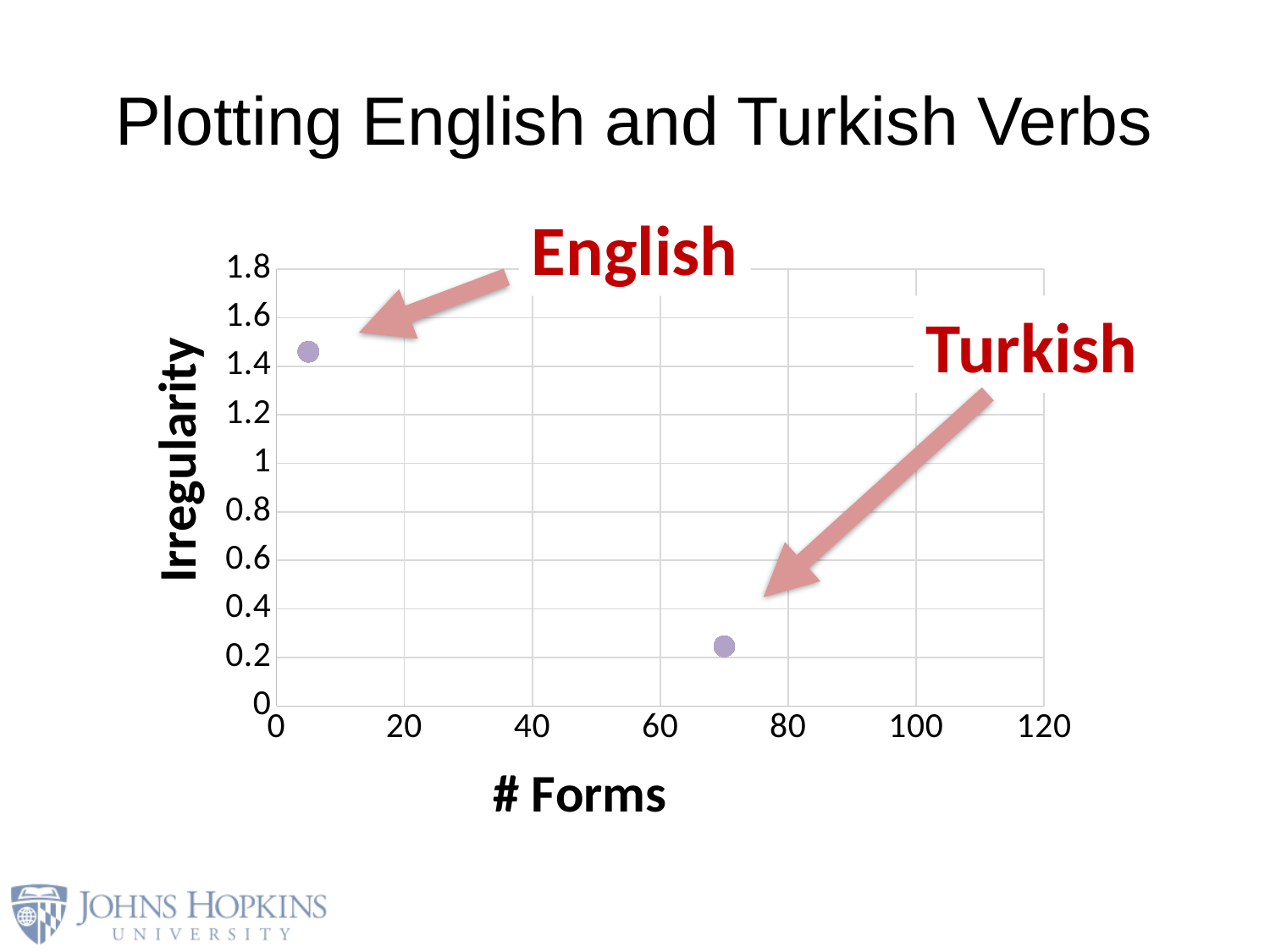

# Plotting English and Turkish Verbs
English

### Chart

| Category | Y-Values |
|---|---|
Turkish
Irregularity
# Forms